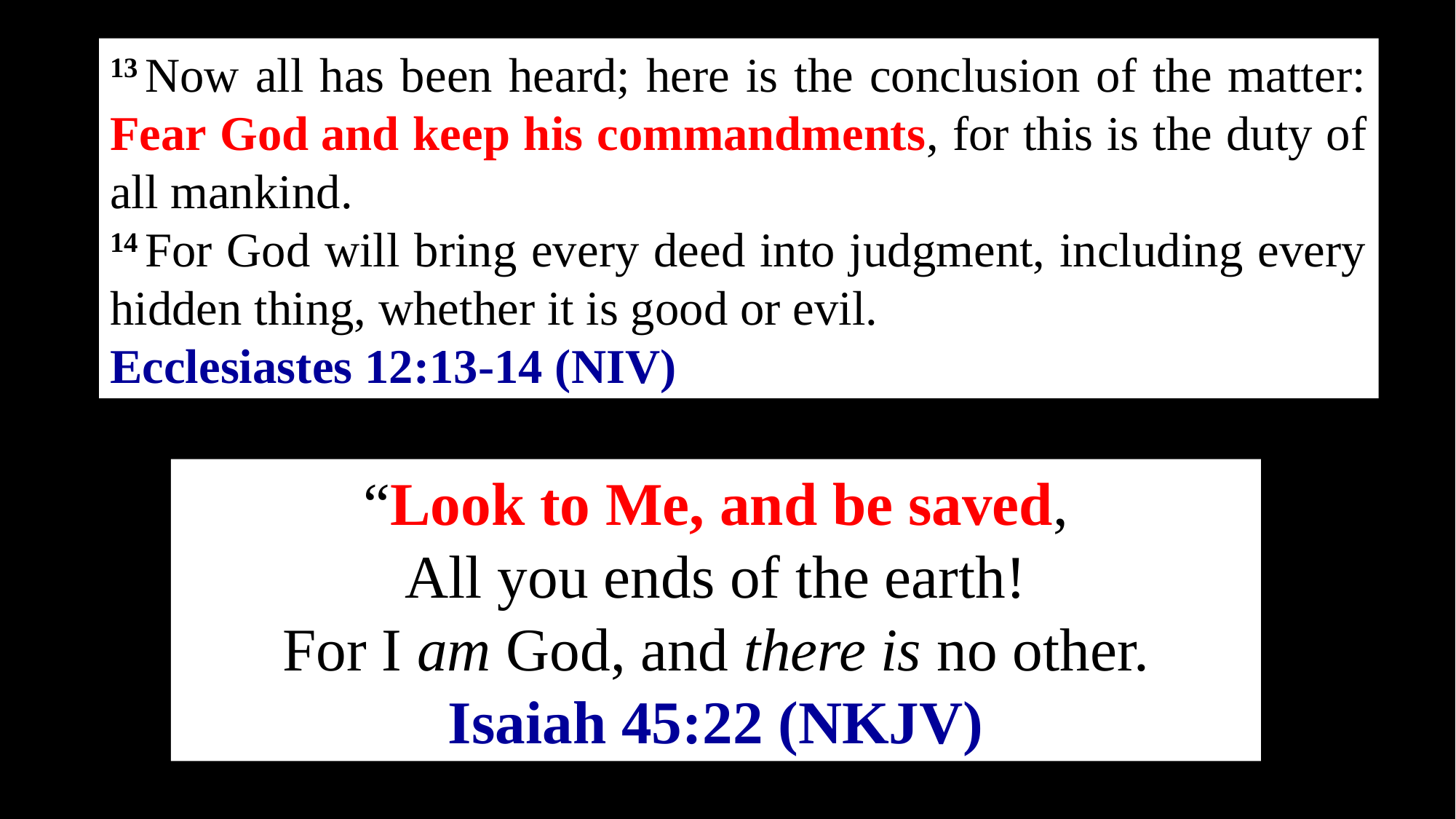

13 Now all has been heard; here is the conclusion of the matter:
Fear God and keep his commandments, for this is the duty of all mankind.
14 For God will bring every deed into judgment, including every hidden thing, whether it is good or evil.
Ecclesiastes 12:13-14 (NIV)
“Look to Me, and be saved,
All you ends of the earth!
For I am God, and there is no other.
Isaiah 45:22 (NKJV)